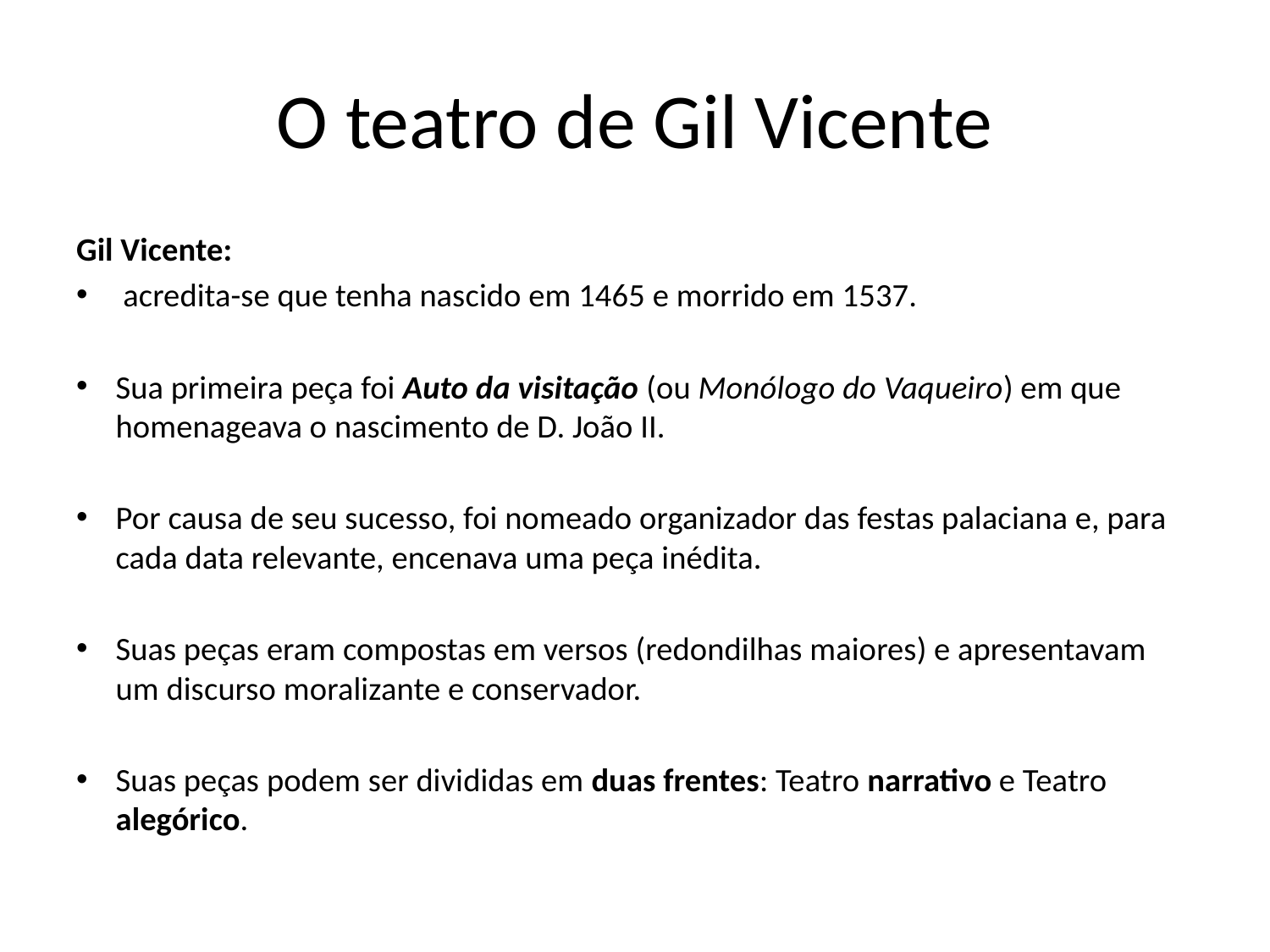

# O teatro de Gil Vicente
Gil Vicente:
 acredita-se que tenha nascido em 1465 e morrido em 1537.

Sua primeira peça foi Auto da visitação (ou Monólogo do Vaqueiro) em que homenageava o nascimento de D. João II.

Por causa de seu sucesso, foi nomeado organizador das festas palaciana e, para cada data relevante, encenava uma peça inédita.

Suas peças eram compostas em versos (redondilhas maiores) e apresentavam um discurso moralizante e conservador.

Suas peças podem ser divididas em duas frentes: Teatro narrativo e Teatro alegórico.